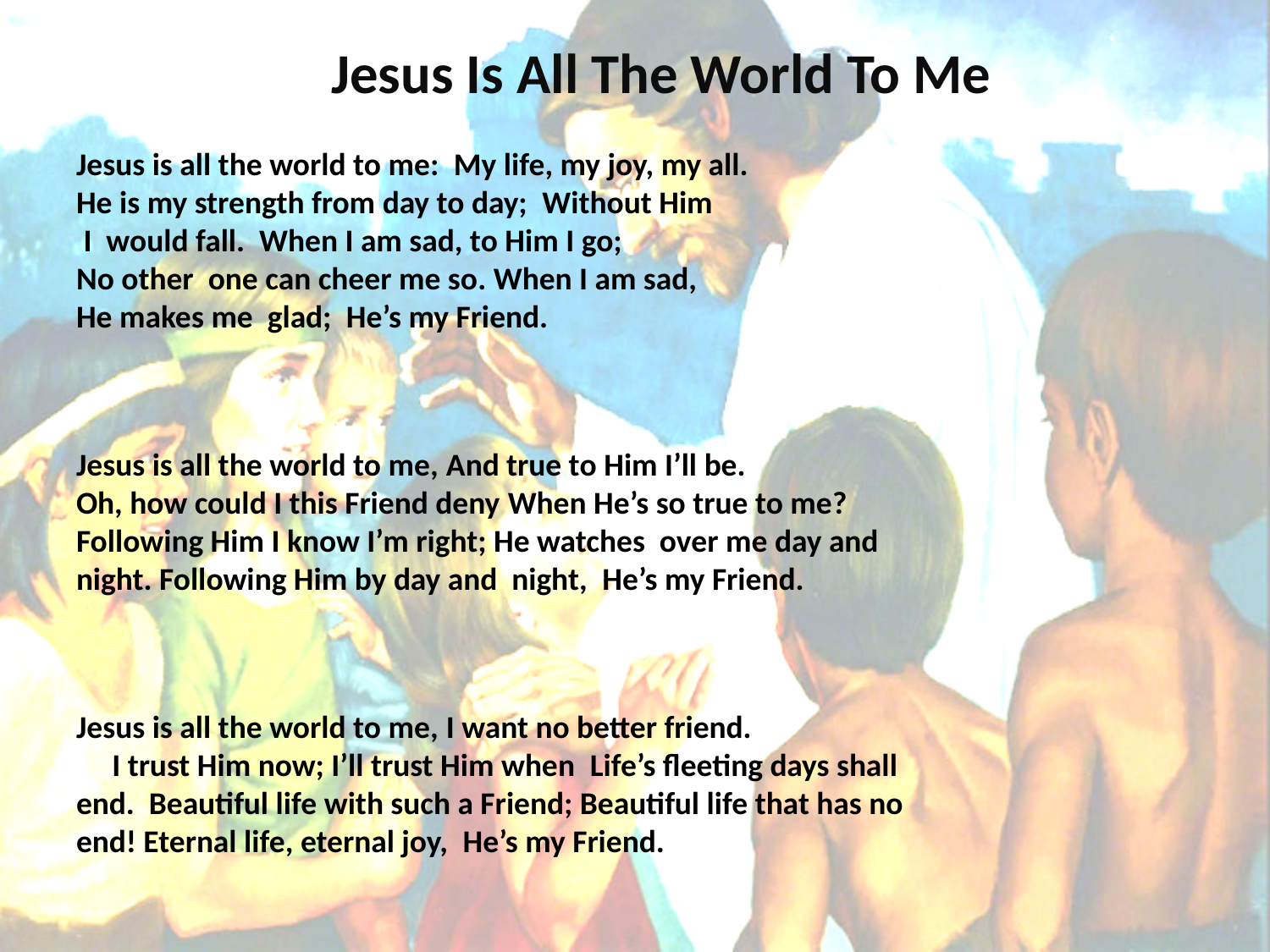

# Jesus Is All The World To Me
Jesus is all the world to me:  My life, my joy, my all.                           He is my strength from day to day;  Without Him                                    I  would fall.  When I am sad, to Him I go;                                               No other  one can cheer me so. When I am sad,                                 He makes me  glad;  He’s my Friend.

Jesus is all the world to me, And true to Him I’ll be.                          Oh, how could I this Friend deny When He’s so true to me?  Following Him I know I’m right; He watches  over me day and  night. Following Him by day and  night,  He’s my Friend.

Jesus is all the world to me, I want no better friend.                                   I trust Him now; I’ll trust Him when  Life’s fleeting days shall end.  Beautiful life with such a Friend; Beautiful life that has no end! Eternal life, eternal joy,  He’s my Friend.